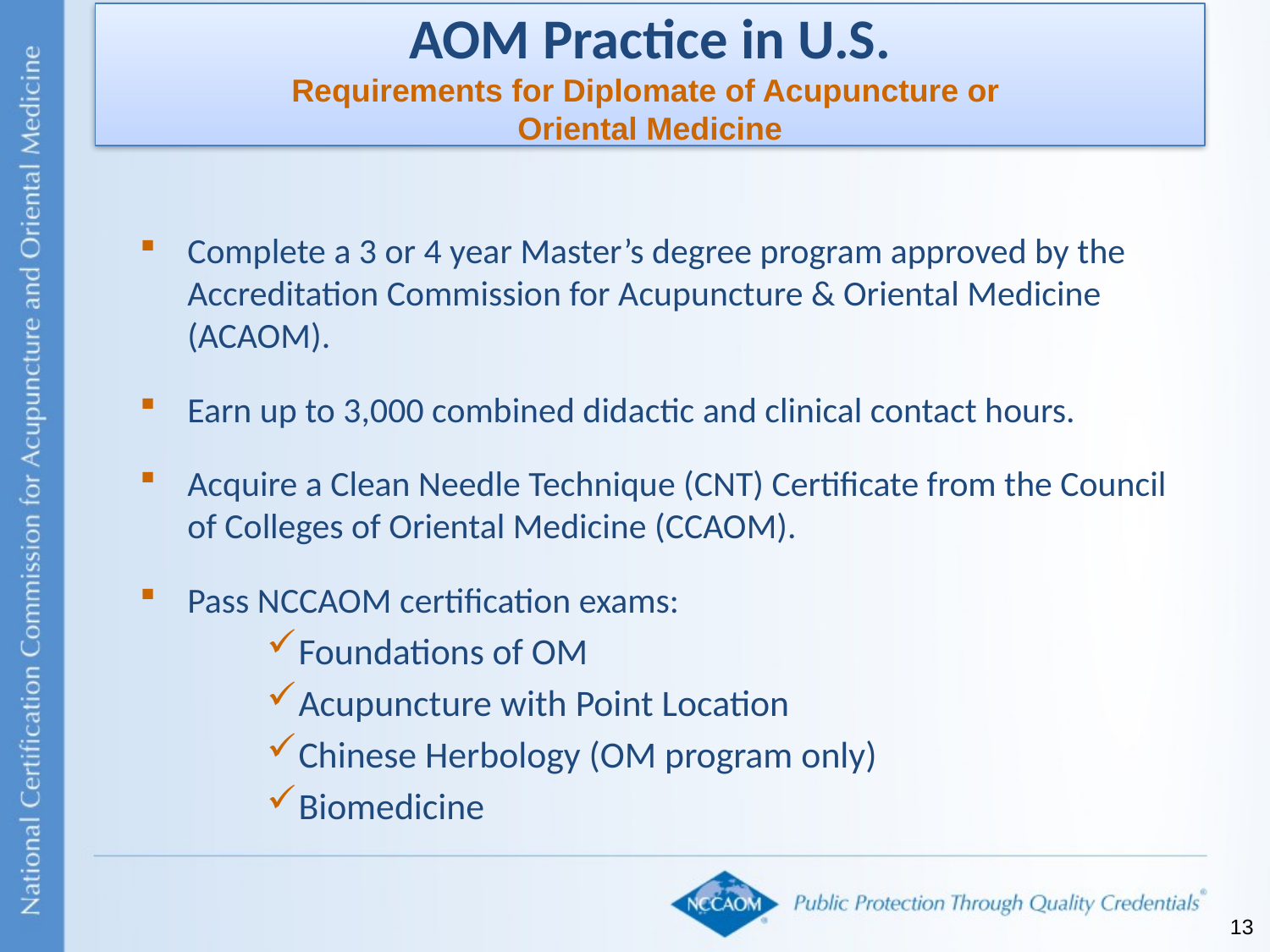

AOM Practice in U.S.
Requirements for Diplomate of Acupuncture or
Oriental Medicine
Complete a 3 or 4 year Master’s degree program approved by the Accreditation Commission for Acupuncture & Oriental Medicine (ACAOM).

Earn up to 3,000 combined didactic and clinical contact hours.

Acquire a Clean Needle Technique (CNT) Certificate from the Council of Colleges of Oriental Medicine (CCAOM).

Pass NCCAOM certification exams:
Foundations of OM
Acupuncture with Point Location
Chinese Herbology (OM program only)
Biomedicine
13